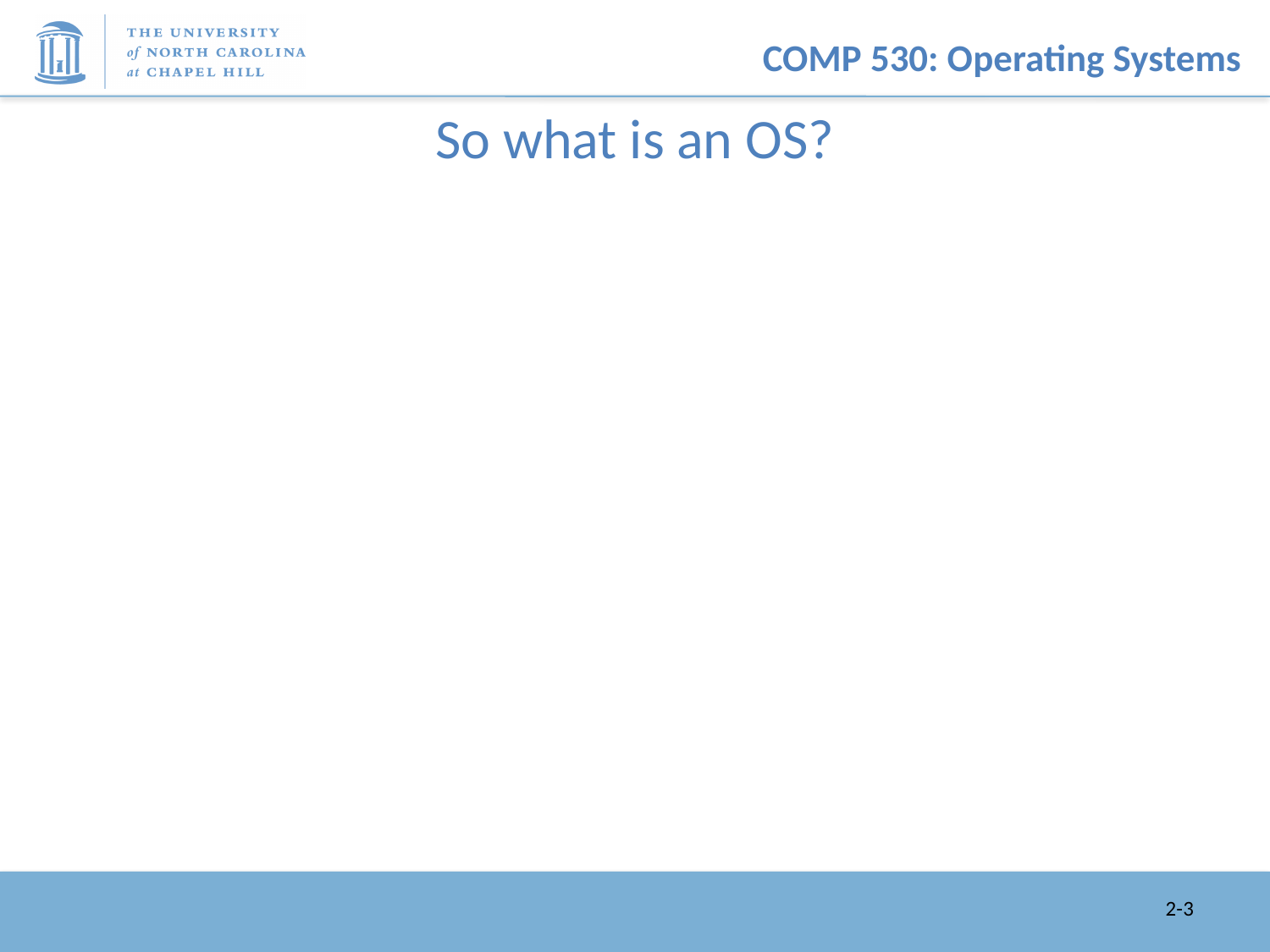

# So what is an OS?

2-3